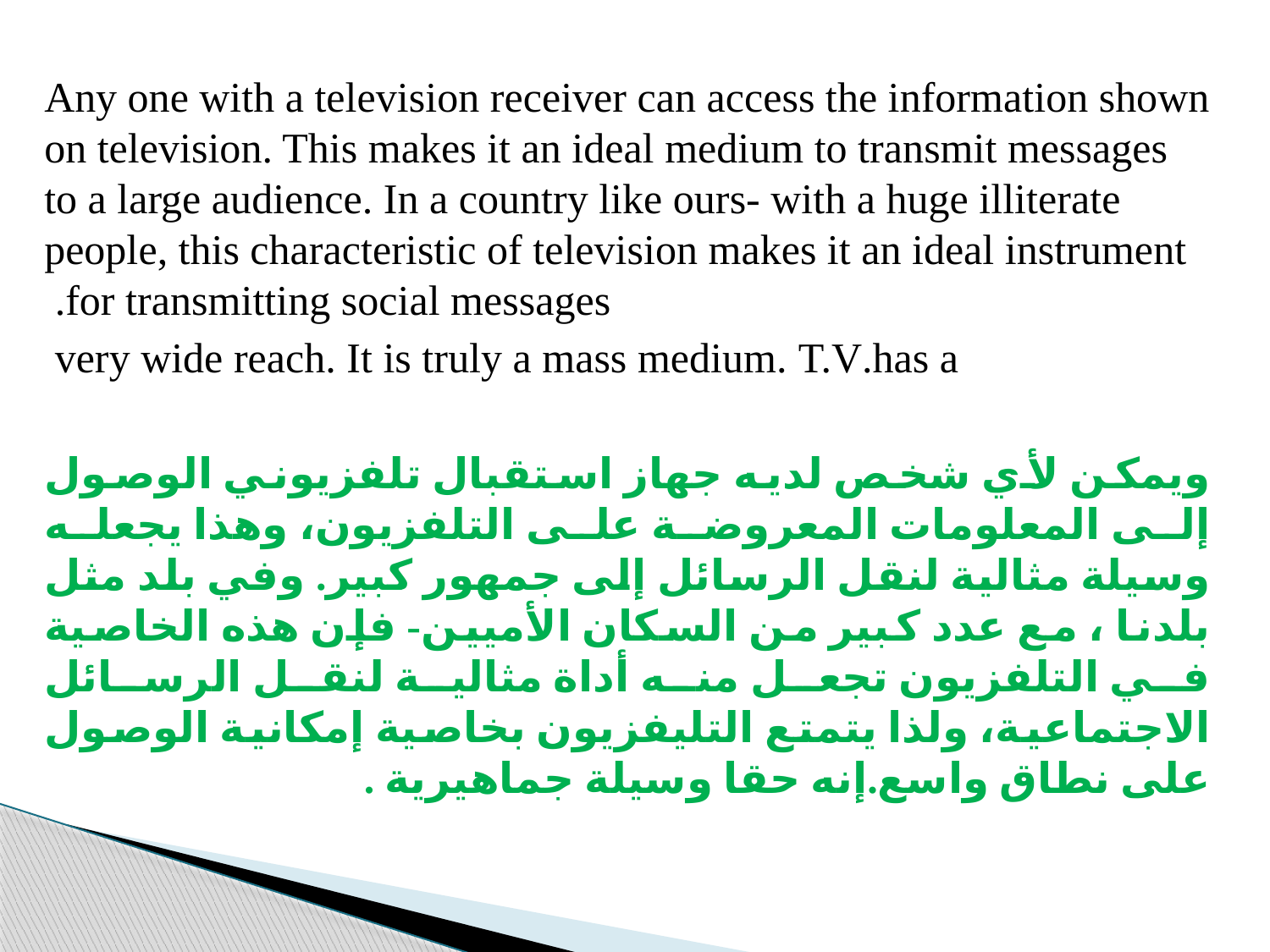

Any one with a television receiver can access the information shown on television. This makes it an ideal medium to transmit messages to a large audience. In a country like ours- with a huge illiterate people, this characteristic of television makes it an ideal instrument for transmitting social messages.
very wide reach. It is truly a mass medium. T.V.has a

ويمكن لأي شخص لديه جهاز استقبال تلفزيوني الوصول إلى المعلومات المعروضة على التلفزيون، وهذا يجعله وسيلة مثالية لنقل الرسائل إلى جمهور كبير. وفي بلد مثل بلدنا ، مع عدد كبير من السكان الأميين- فإن هذه الخاصية في التلفزيون تجعل منه أداة مثالية لنقل الرسائل الاجتماعية، ولذا يتمتع التليفزيون بخاصية إمكانية الوصول على نطاق واسع.إنه حقا وسيلة جماهيرية .